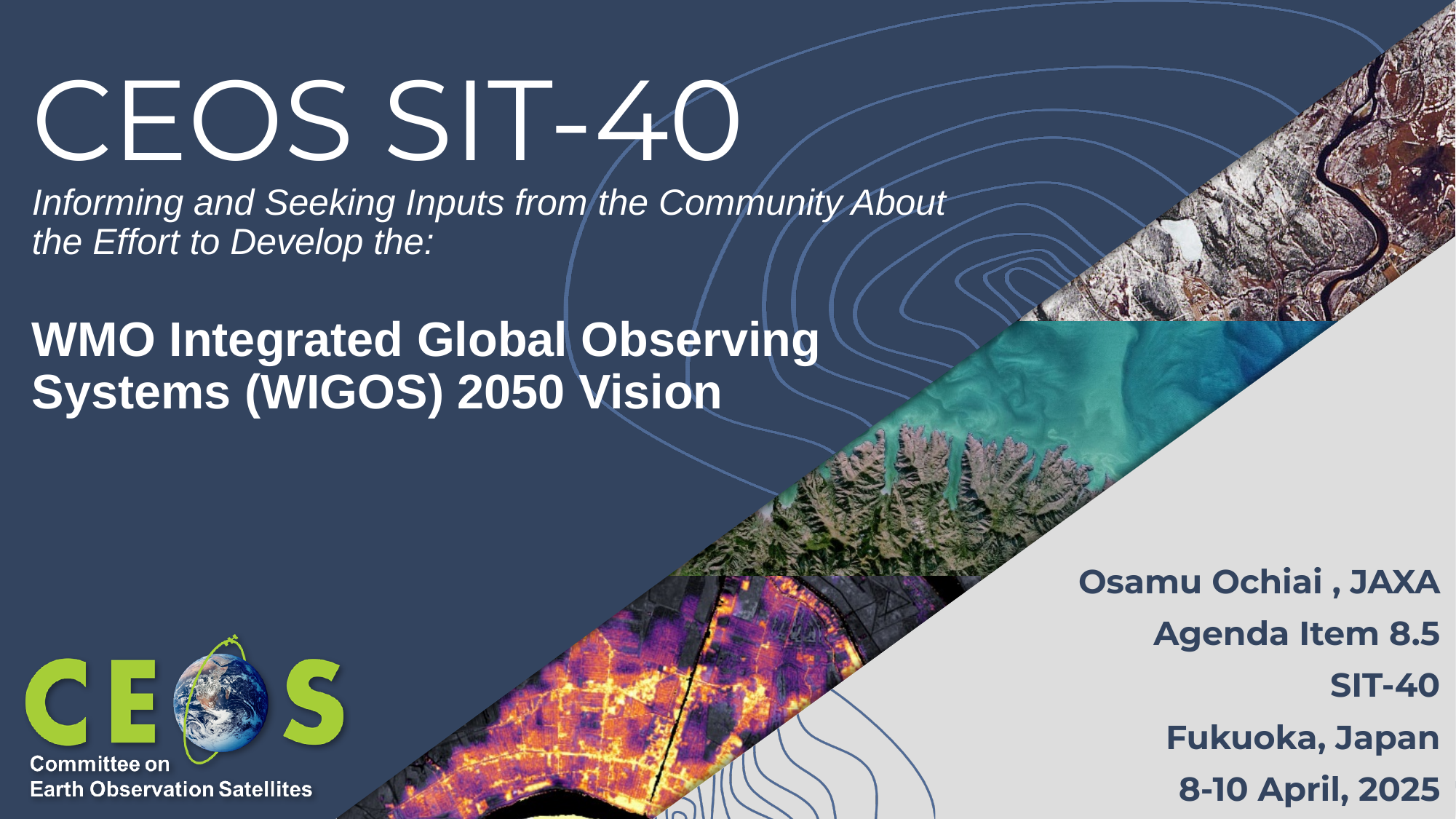

# CEOS SIT-40
Informing and Seeking Inputs from the Community About the Effort to Develop the:
WMO Integrated Global Observing Systems (WIGOS) 2050 Vision

Osamu Ochiai , JAXA
Agenda Item 8.5
SIT-40
Fukuoka, Japan
8-10 April, 2025